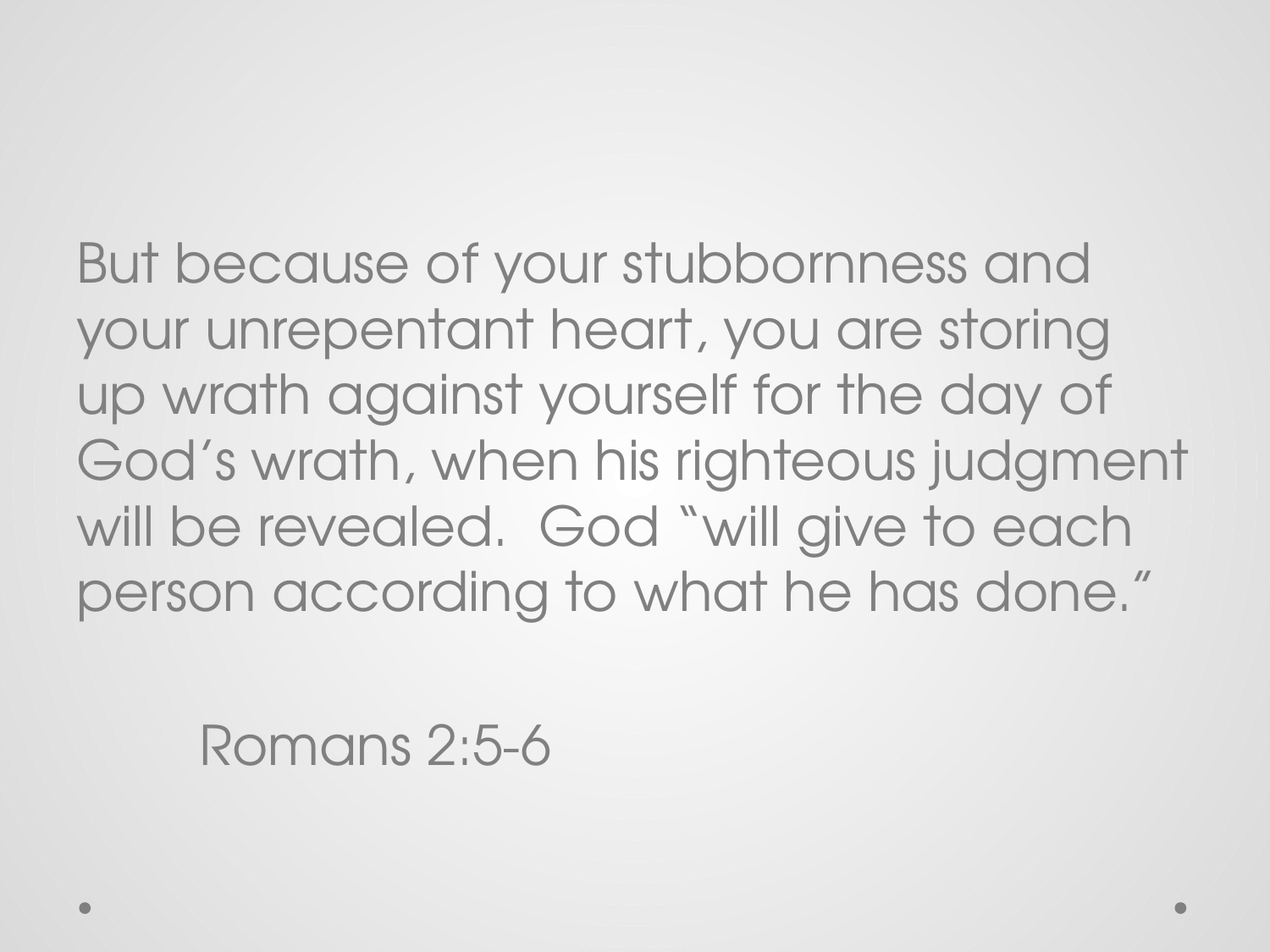

#
But because of your stubbornness and your unrepentant heart, you are storing up wrath against yourself for the day of God’s wrath, when his righteous judgment will be revealed.  God “will give to each person according to what he has done.”

					Romans 2:5-6